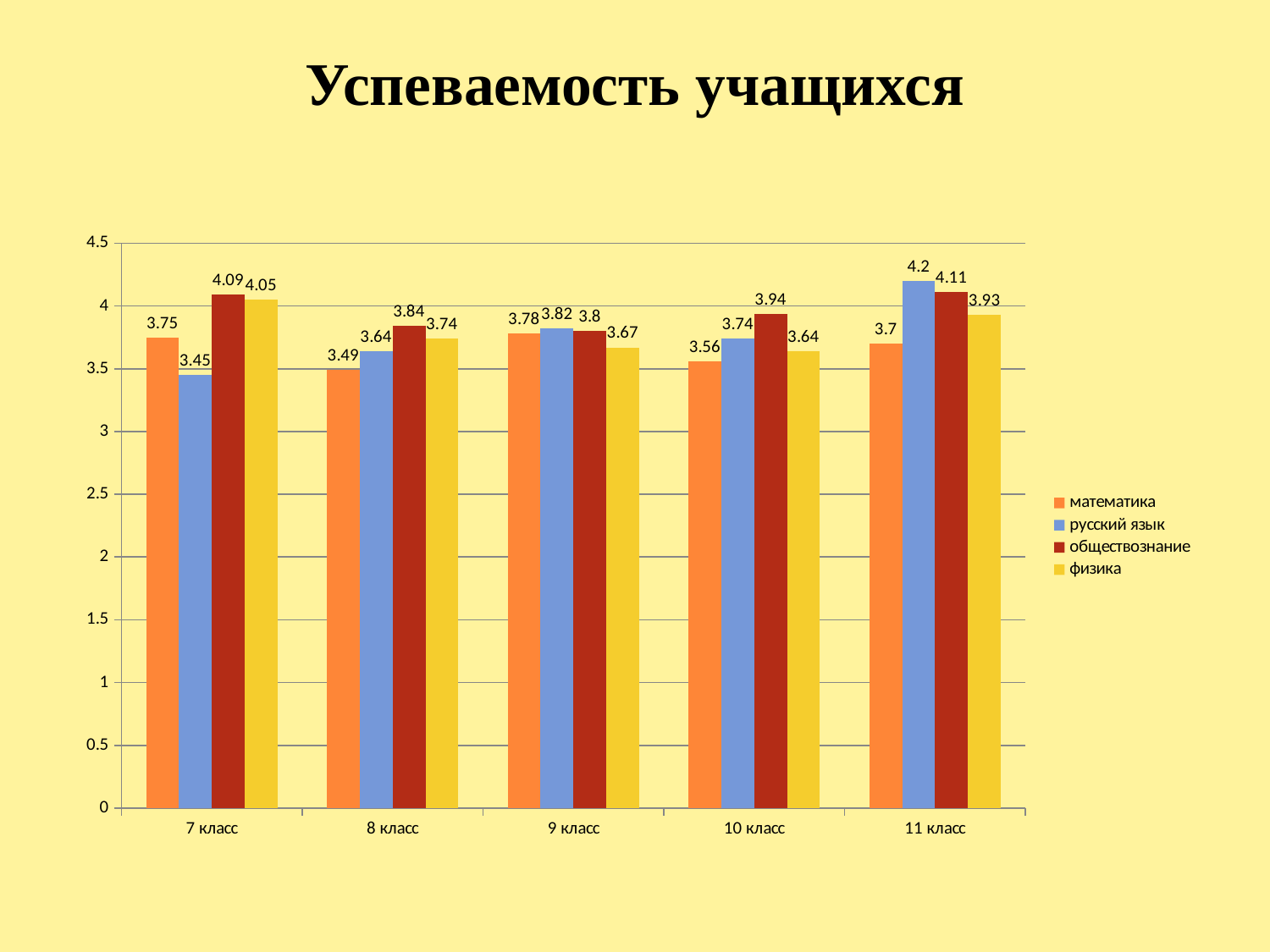

# Успеваемость учащихся

### Chart

| Category | математика | русский язык | обществознание | физика |
|---|---|---|---|---|
| 7 класс | 3.75 | 3.4499999999999997 | 4.09 | 4.05 |
| 8 класс | 3.4899999999999998 | 3.64 | 3.84 | 3.74 |
| 9 класс | 3.7800000000000002 | 3.82 | 3.8 | 3.67 |
| 10 класс | 3.56 | 3.74 | 3.94 | 3.64 |
| 11 класс | 3.7 | 4.2 | 4.109999999999999 | 3.9299999999999997 |